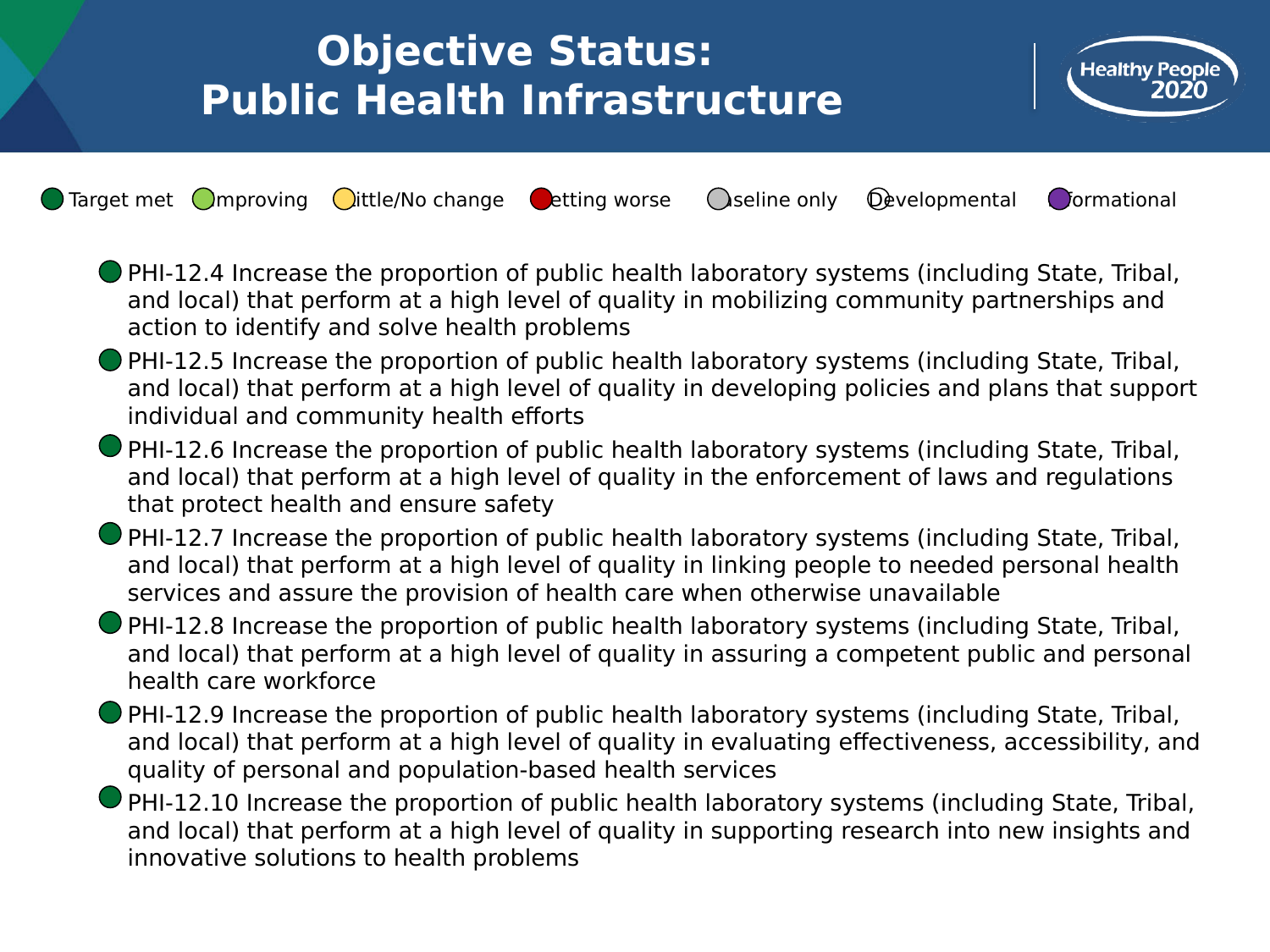

# Objective Status: Public Health Infrastructure
    Target met      Improving      Little/No change     Getting worse      Baseline only     Developmental     Informational

PHI-12.4 Increase the proportion of public health laboratory systems (including State, Tribal, and local) that perform at a high level of quality in mobilizing community partnerships and action to identify and solve health problems
PHI-12.5 Increase the proportion of public health laboratory systems (including State, Tribal, and local) that perform at a high level of quality in developing policies and plans that support individual and community health efforts
PHI-12.6 Increase the proportion of public health laboratory systems (including State, Tribal, and local) that perform at a high level of quality in the enforcement of laws and regulations that protect health and ensure safety
PHI-12.7 Increase the proportion of public health laboratory systems (including State, Tribal, and local) that perform at a high level of quality in linking people to needed personal health services and assure the provision of health care when otherwise unavailable
PHI-12.8 Increase the proportion of public health laboratory systems (including State, Tribal, and local) that perform at a high level of quality in assuring a competent public and personal health care workforce
PHI-12.9 Increase the proportion of public health laboratory systems (including State, Tribal, and local) that perform at a high level of quality in evaluating effectiveness, accessibility, and quality of personal and population-based health services
PHI-12.10 Increase the proportion of public health laboratory systems (including State, Tribal, and local) that perform at a high level of quality in supporting research into new insights and innovative solutions to health problems